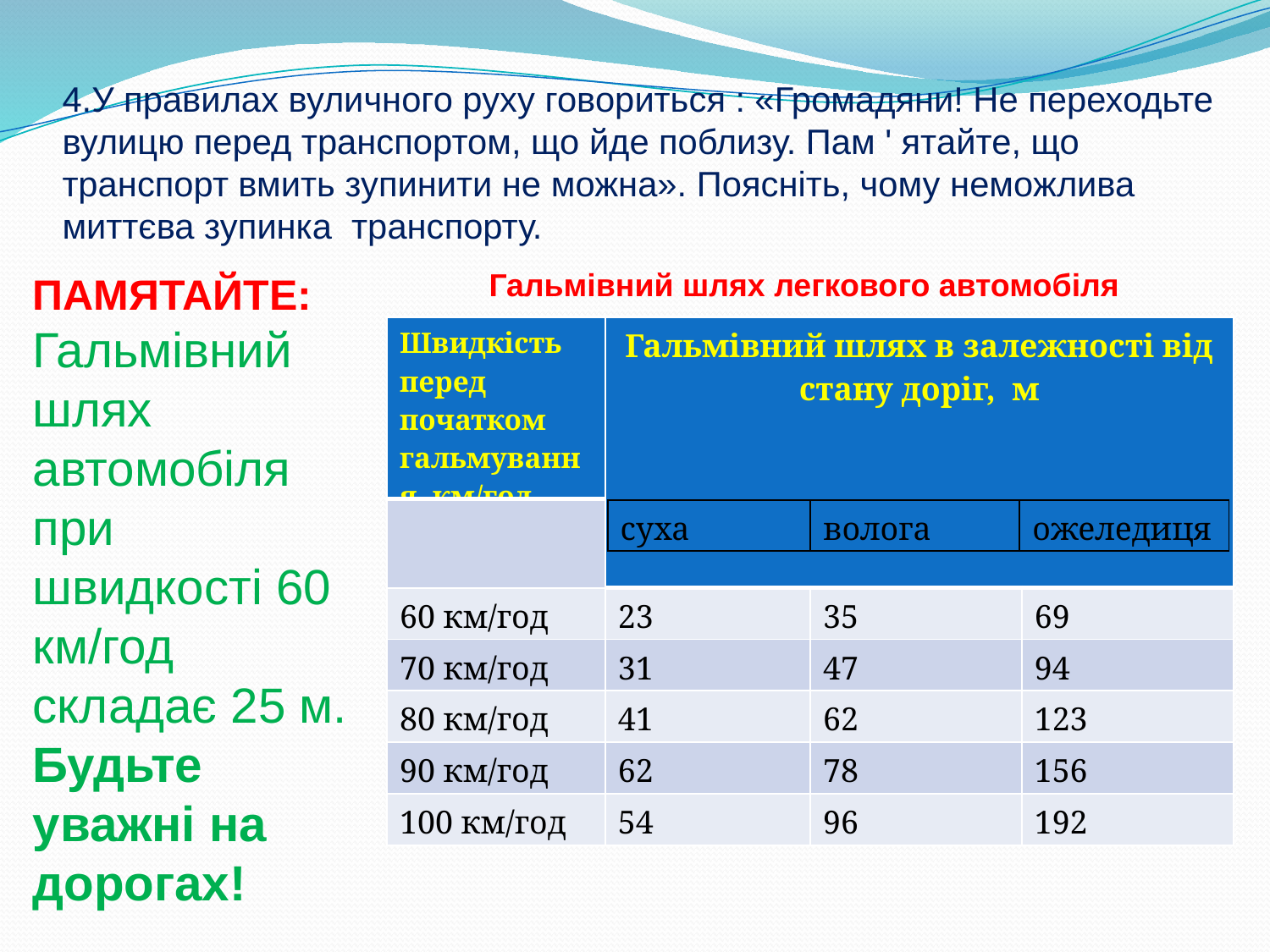

4.У правилах вуличного руху говориться : «Громадяни! Не переходьте вулицю перед транспортом, що йде поблизу. Пам ' ятайте, що транспорт вмить зупинити не можна». Поясніть, чому неможлива миттєва зупинка  транспорту.
ПАМЯТАЙТЕ: Гальмівний шлях автомобіля при швидкості 60 км/год складає 25 м.
Будьте уважні на дорогах!
Гальмівний шлях легкового автомобіля
| Швидкість перед початком гальмування, км/год | Гальмівний шлях в залежності від стану доріг, м |  |  |
| --- | --- | --- | --- |
|  |  |  |  |
| 60 км/год | 23 | 35 | 69 |
| 70 км/год | 31 | 47 | 94 |
| 80 км/год | 41 | 62 | 123 |
| 90 км/год | 62 | 78 | 156 |
| 100 км/год | 54 | 96 | 192 |
| суха | волога | ожеледиця |
| --- | --- | --- |